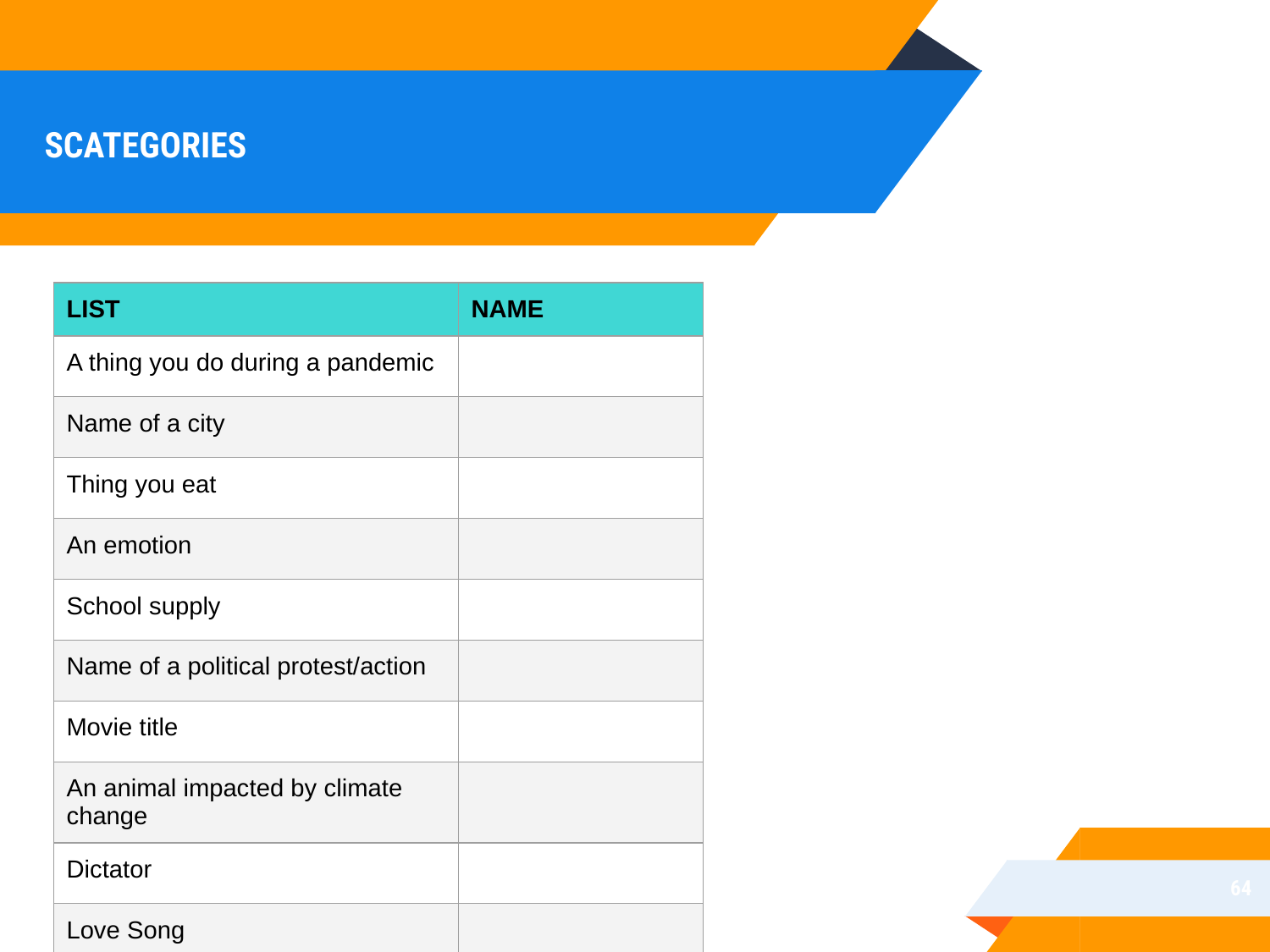

# SCATEGORIES
| LIST | NAME |
| --- | --- |
| A thing you do during a pandemic |  |
| Name of a city |  |
| Thing you eat |  |
| An emotion |  |
| School supply |  |
| Name of a political protest/action |  |
| Movie title |  |
| An animal impacted by climate change |  |
| Dictator |  |
| Love Song |  |
64